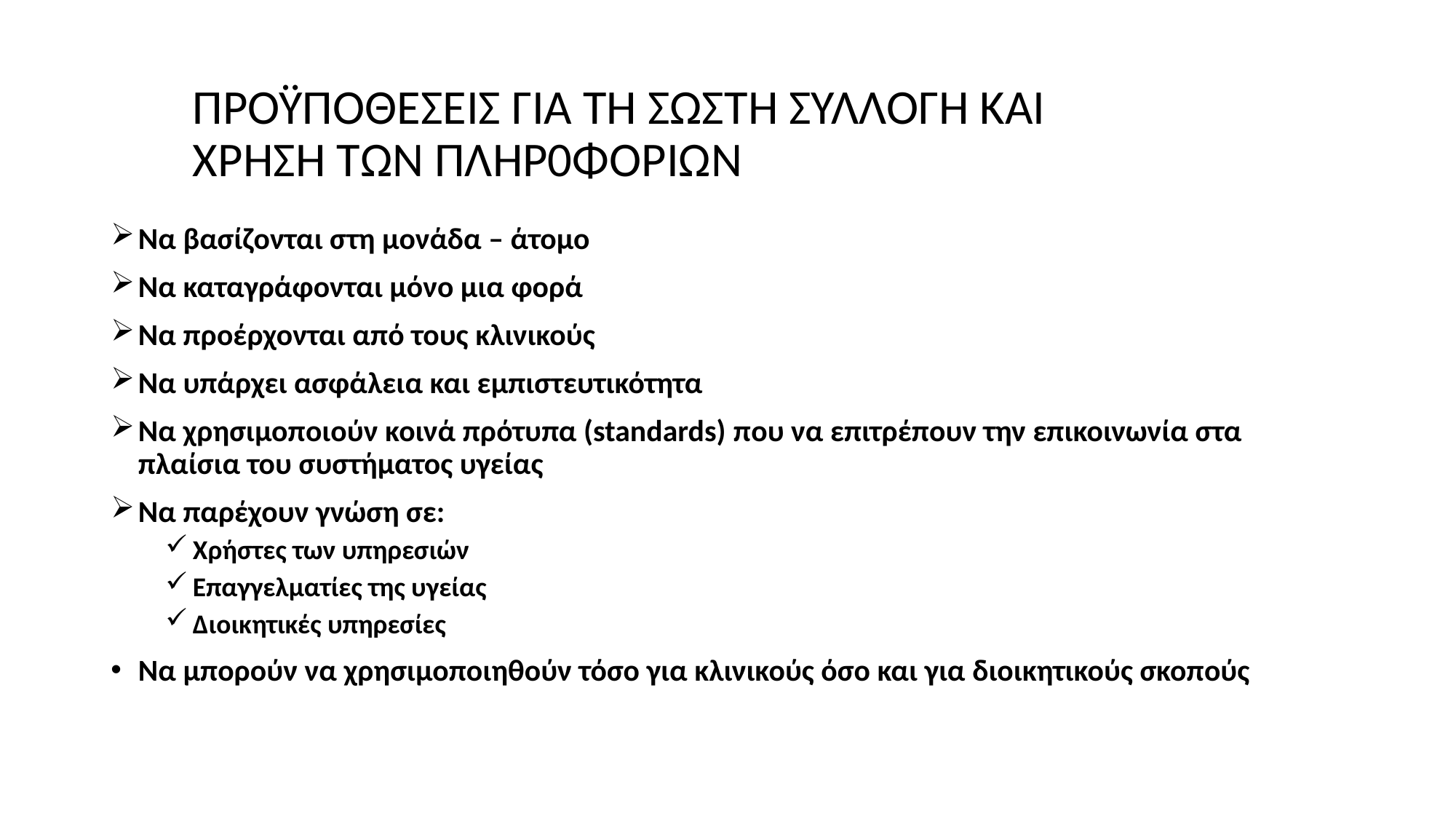

# ΠΡΟΫΠΟΘΕΣΕΙΣ ΓΙΑ ΤΗ ΣΩΣΤΗ ΣΥΛΛΟΓΗ ΚΑΙ ΧΡΗΣΗ ΤΩΝ ΠΛΗΡ0ΦΟΡΙΩΝ
Να βασίζονται στη μονάδα – άτομο
Να καταγράφονται μόνο μια φορά
Να προέρχονται από τους κλινικούς
Να υπάρχει ασφάλεια και εμπιστευτικότητα
Να χρησιμοποιούν κοινά πρότυπα (standards) που να επιτρέπουν την επικοινωνία στα πλαίσια του συστήματος υγείας
Να παρέχουν γνώση σε:
Χρήστες των υπηρεσιών
Επαγγελματίες της υγείας
Διοικητικές υπηρεσίες
Να μπορούν να χρησιμοποιηθούν τόσο για κλινικούς όσο και για διοικητικούς σκοπούς